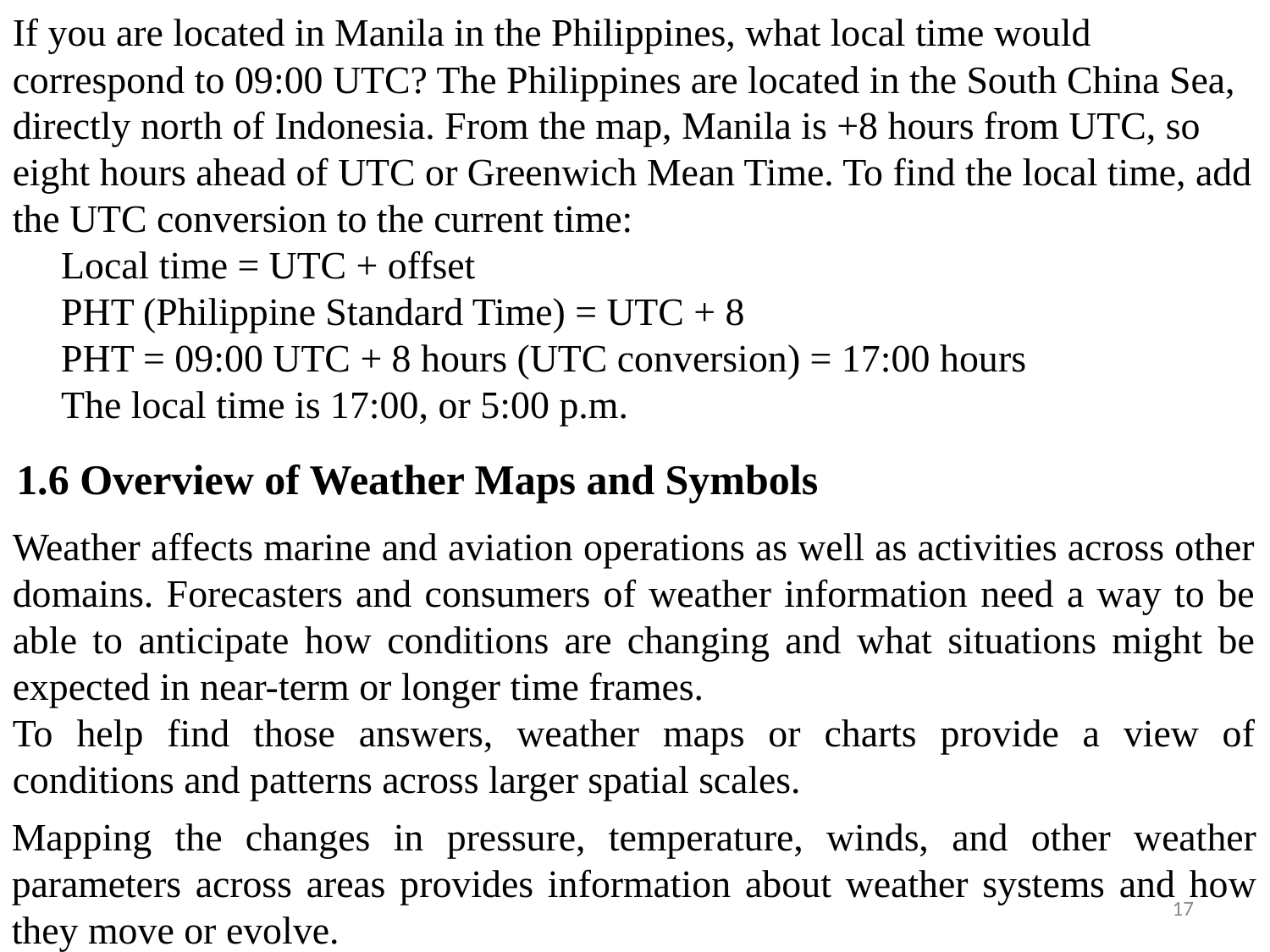

If you are located in Manila in the Philippines, what local time would correspond to 09:00 UTC? The Philippines are located in the South China Sea, directly north of Indonesia. From the map, Manila is +8 hours from UTC, so eight hours ahead of UTC or Greenwich Mean Time. To find the local time, add the UTC conversion to the current time:
     Local time = UTC + offset
     PHT (Philippine Standard Time) = UTC + 8 
     PHT = 09:00 UTC + 8 hours (UTC conversion) = 17:00 hours
     The local time is 17:00, or 5:00 p.m.
1.6 Overview of Weather Maps and Symbols
Weather affects marine and aviation operations as well as activities across other domains. Forecasters and consumers of weather information need a way to be able to anticipate how conditions are changing and what situations might be expected in near-term or longer time frames.
To help find those answers, weather maps or charts provide a view of conditions and patterns across larger spatial scales.
Mapping the changes in pressure, temperature, winds, and other weather parameters across areas provides information about weather systems and how they move or evolve.
17